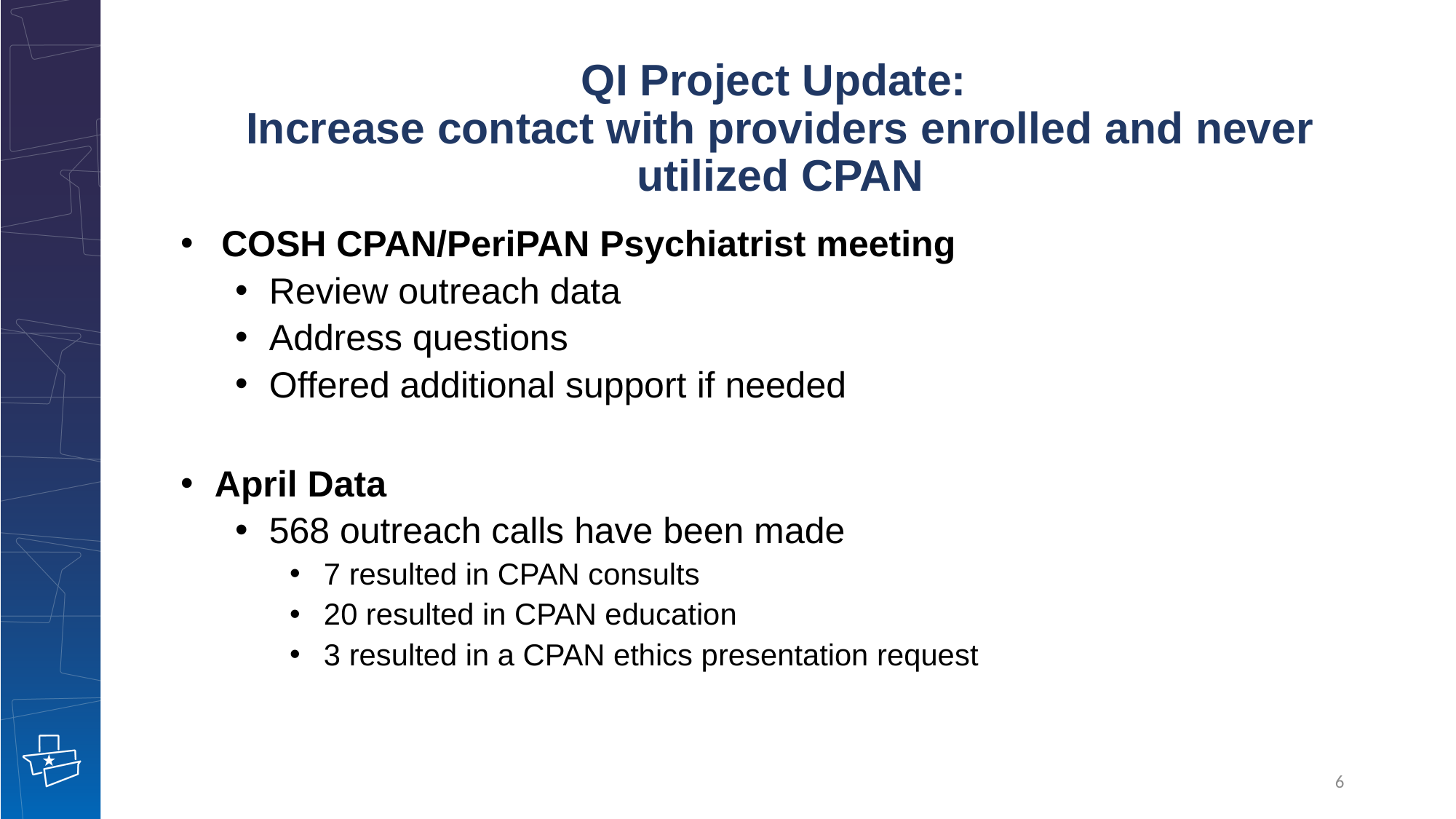

# QI Project Update: Increase contact with providers enrolled and never utilized CPAN
COSH CPAN/PeriPAN Psychiatrist meeting
Review outreach data
Address questions
Offered additional support if needed

April Data
568 outreach calls have been made
7 resulted in CPAN consults
20 resulted in CPAN education
3 resulted in a CPAN ethics presentation request

6